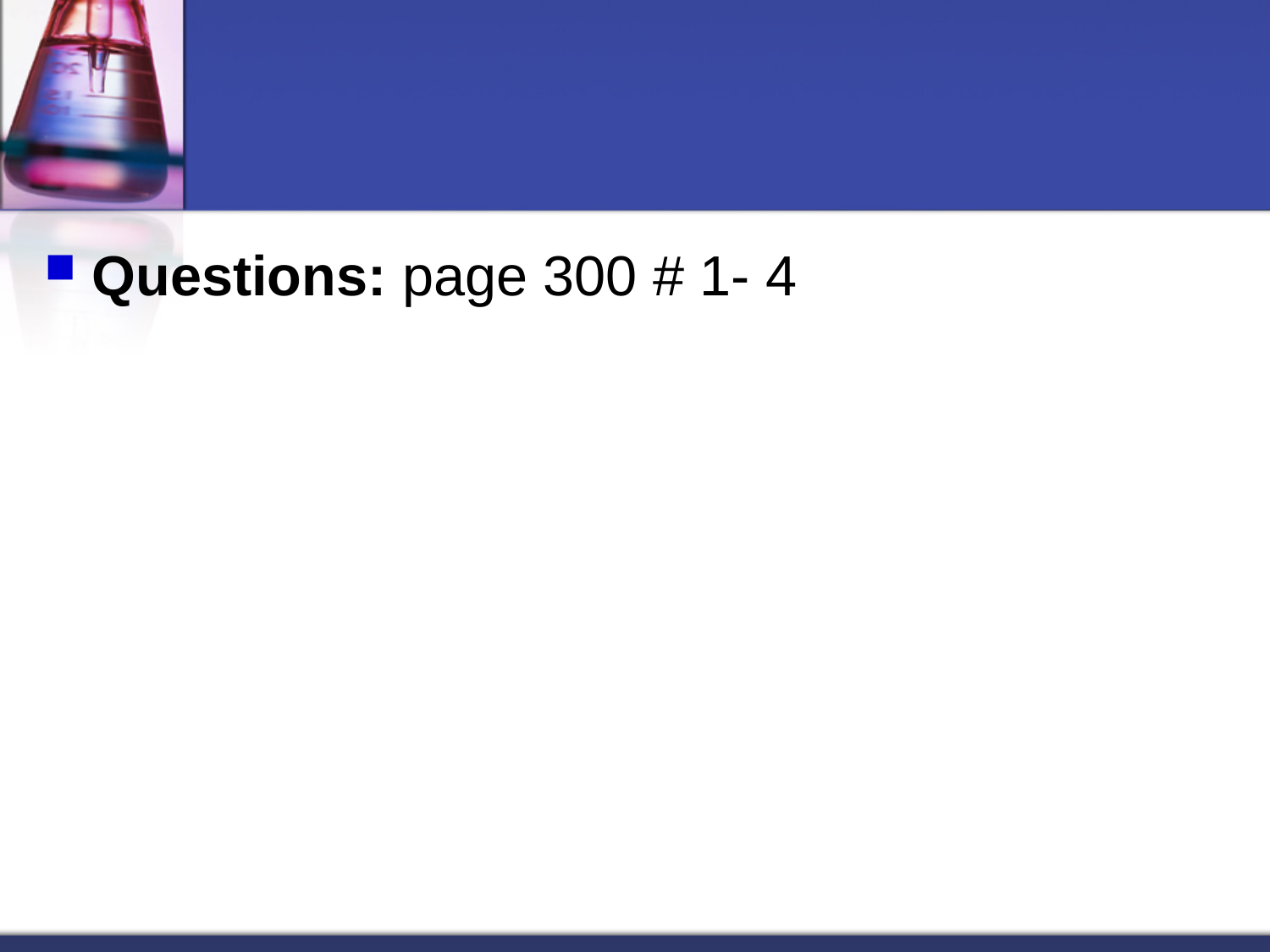

#
Questions: page 300 # 1- 4